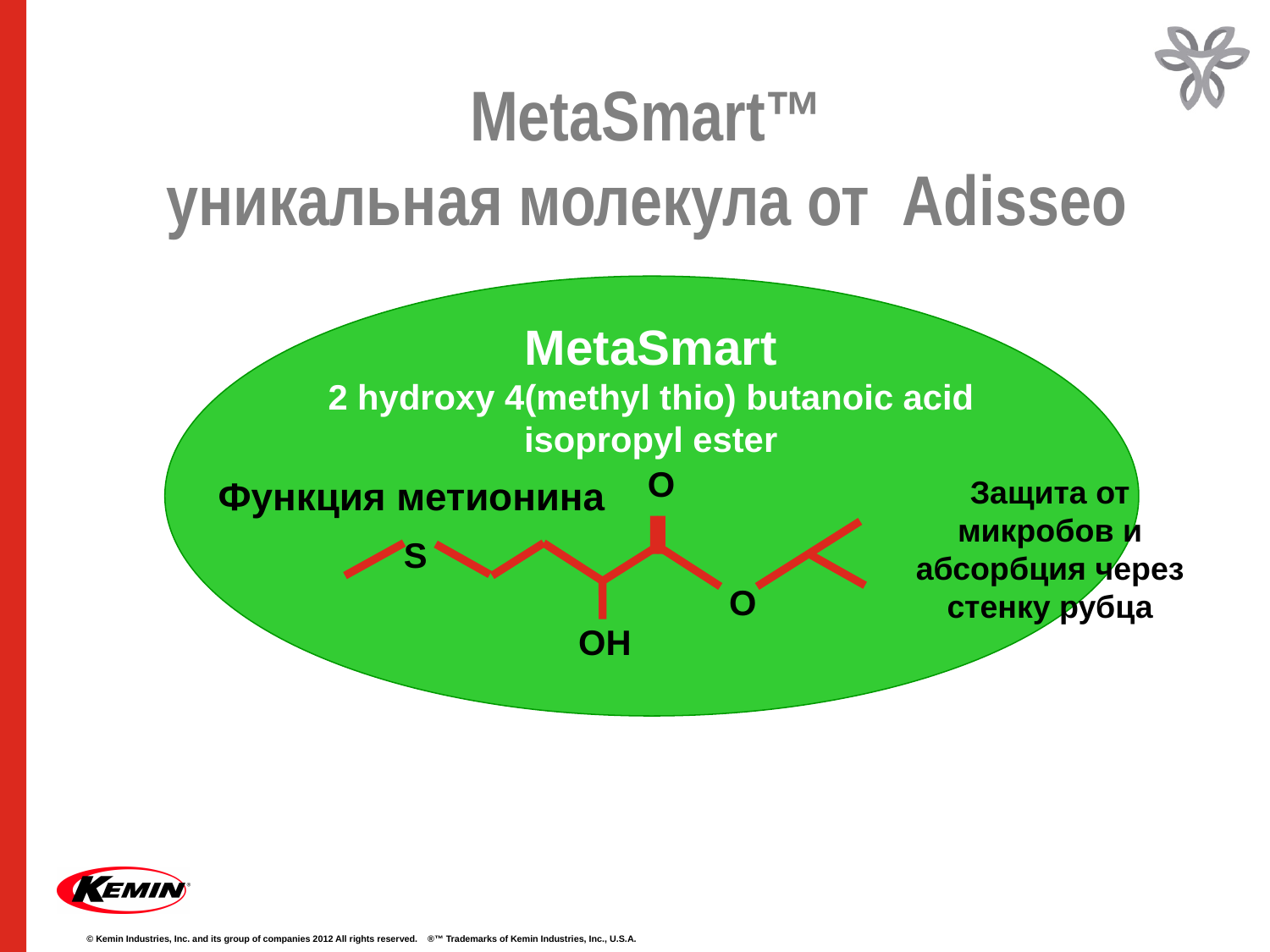

# MetaSmart™ уникальная молекула от  Adisseo

MetaSmart
2 hydroxy 4(methyl thio) butanoic acid isopropyl ester
O
Функция метионина
Защита от микробов и абсорбция через стенку рубца

S

O

OH